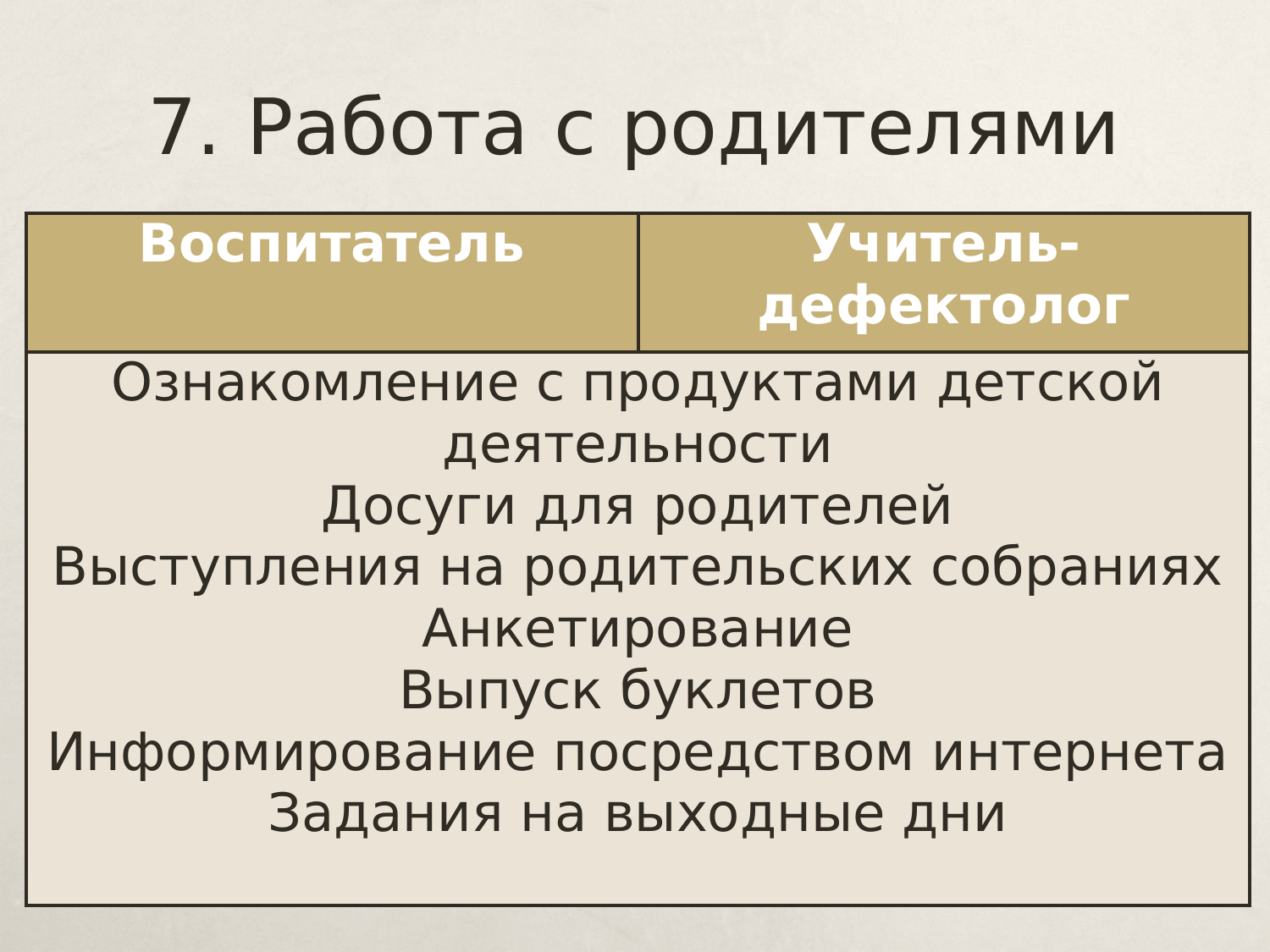

# 7. Работа с родителями
| Воспитатель | Учитель-дефектолог |
| --- | --- |
| Ознакомление с продуктами детской деятельности Досуги для родителей Выступления на родительских собраниях Анкетирование Выпуск буклетов Информирование посредством интернета Задания на выходные дни |  |